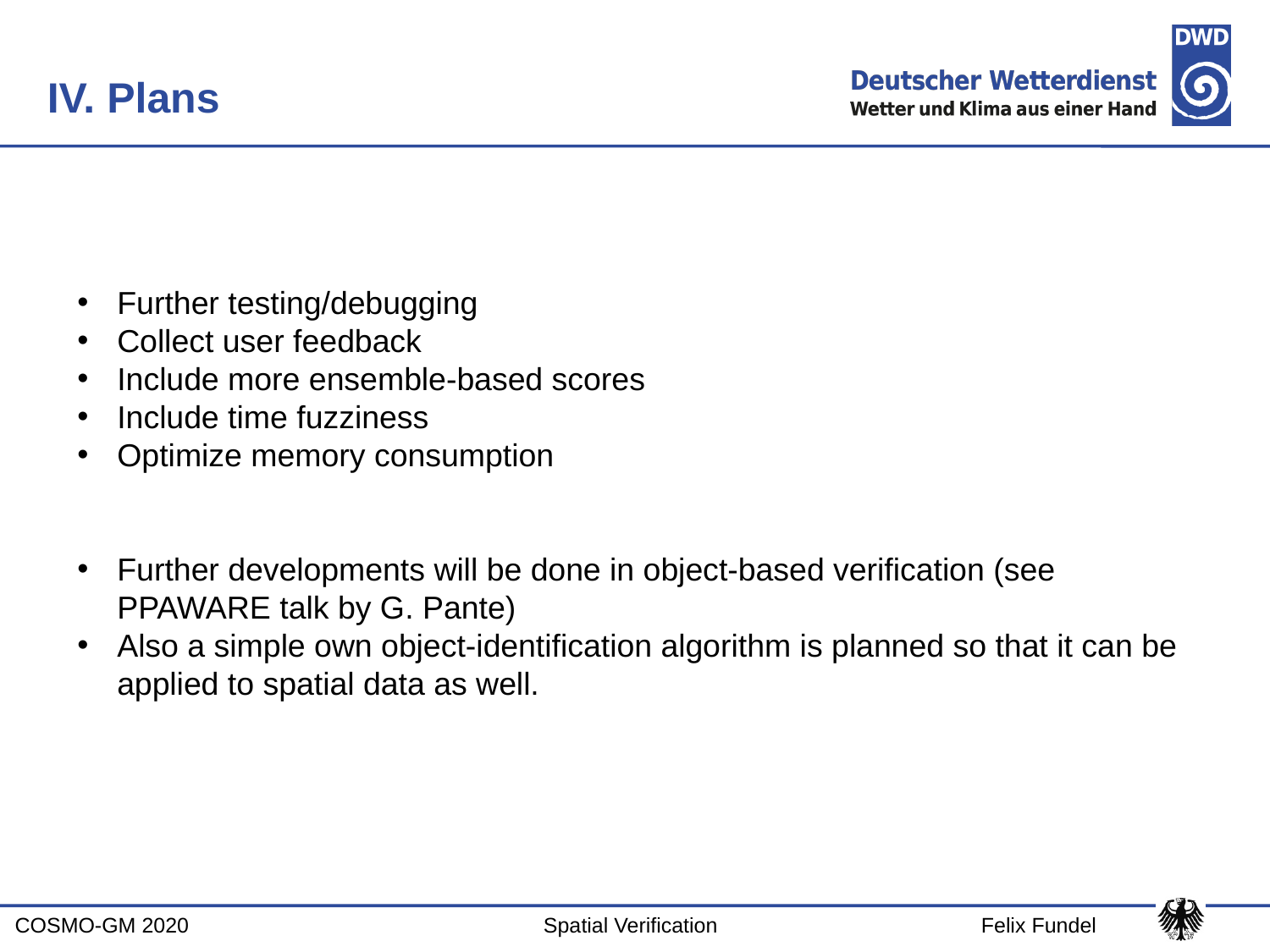

IV. Plans
Further testing/debugging
Collect user feedback
Include more ensemble-based scores
Include time fuzziness
Optimize memory consumption

Further developments will be done in object-based verification (see PPAWARE talk by G. Pante)
Also a simple own object-identification algorithm is planned so that it can be applied to spatial data as well.